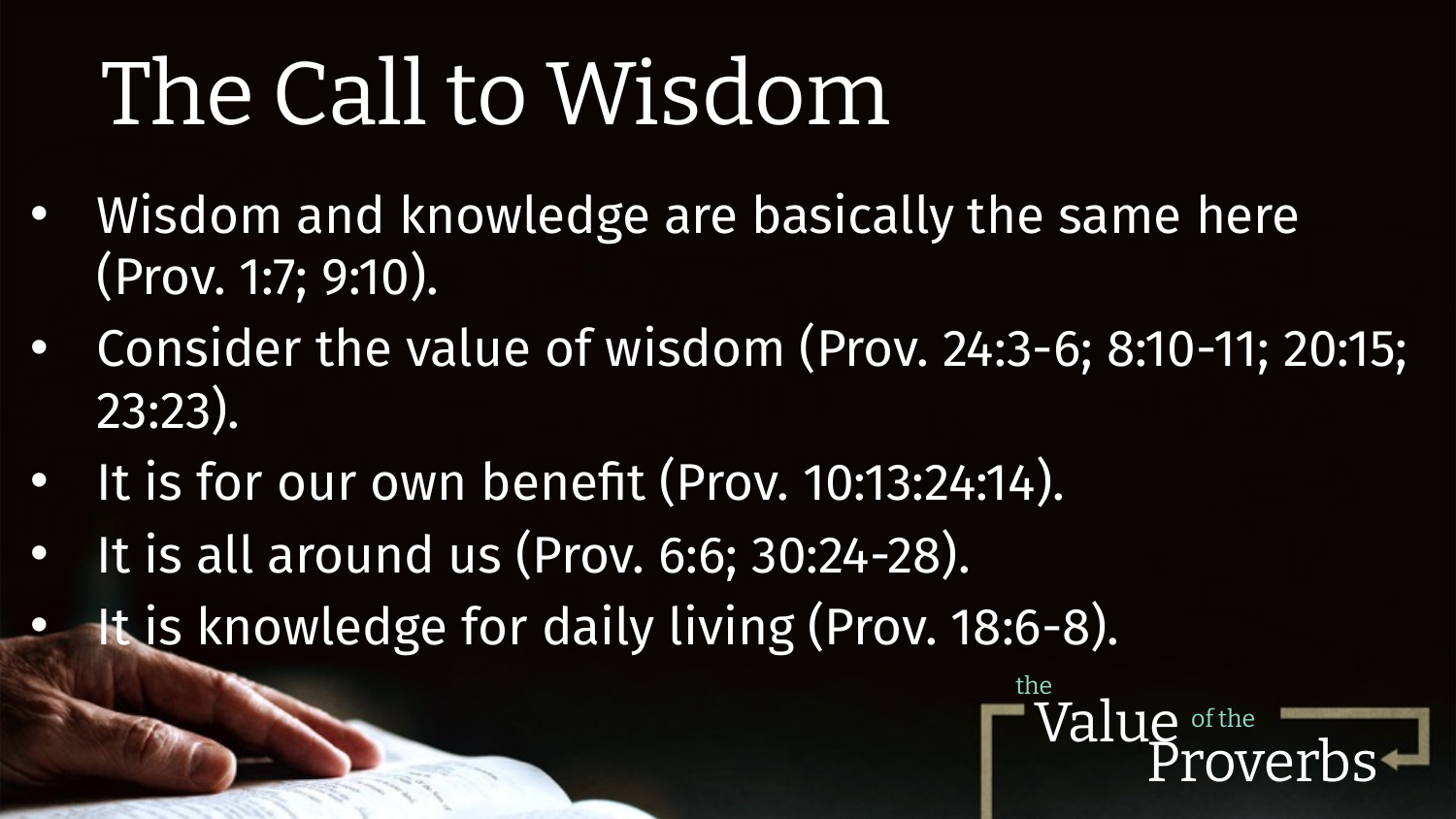

The Call to Wisdom
Wisdom and knowledge are basically the same here (Prov. 1:7; 9:10).
Consider the value of wisdom (Prov. 24:3-6; 8:10-11; 20:15; 23:23).
It is for our own benefit (Prov. 10:13:24:14).
It is all around us (Prov. 6:6; 30:24-28).
It is knowledge for daily living (Prov. 18:6-8).
the
Value
of the
# Proverbs